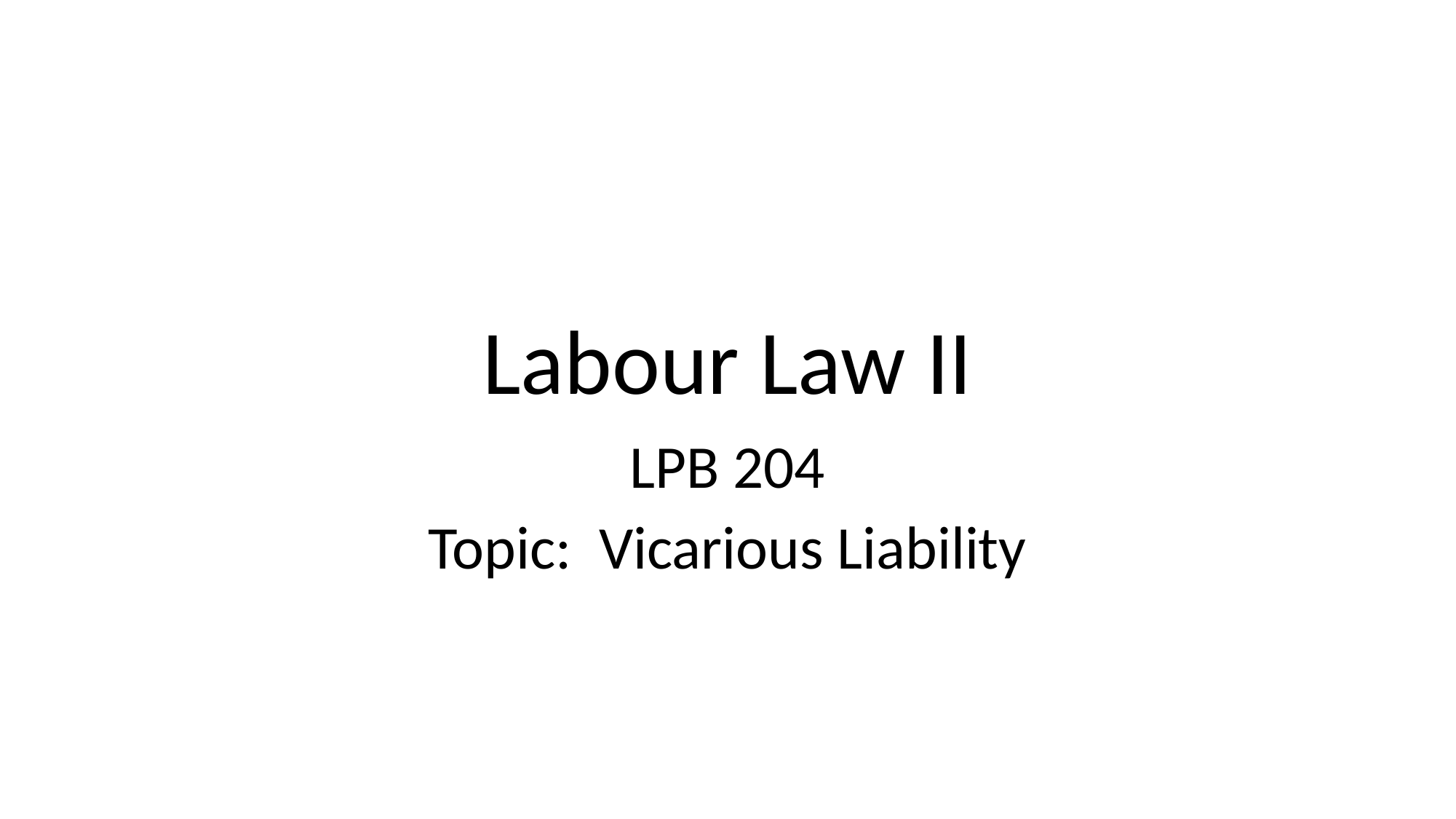

# Labour Law II
LPB 204
Topic:  Vicarious Liability